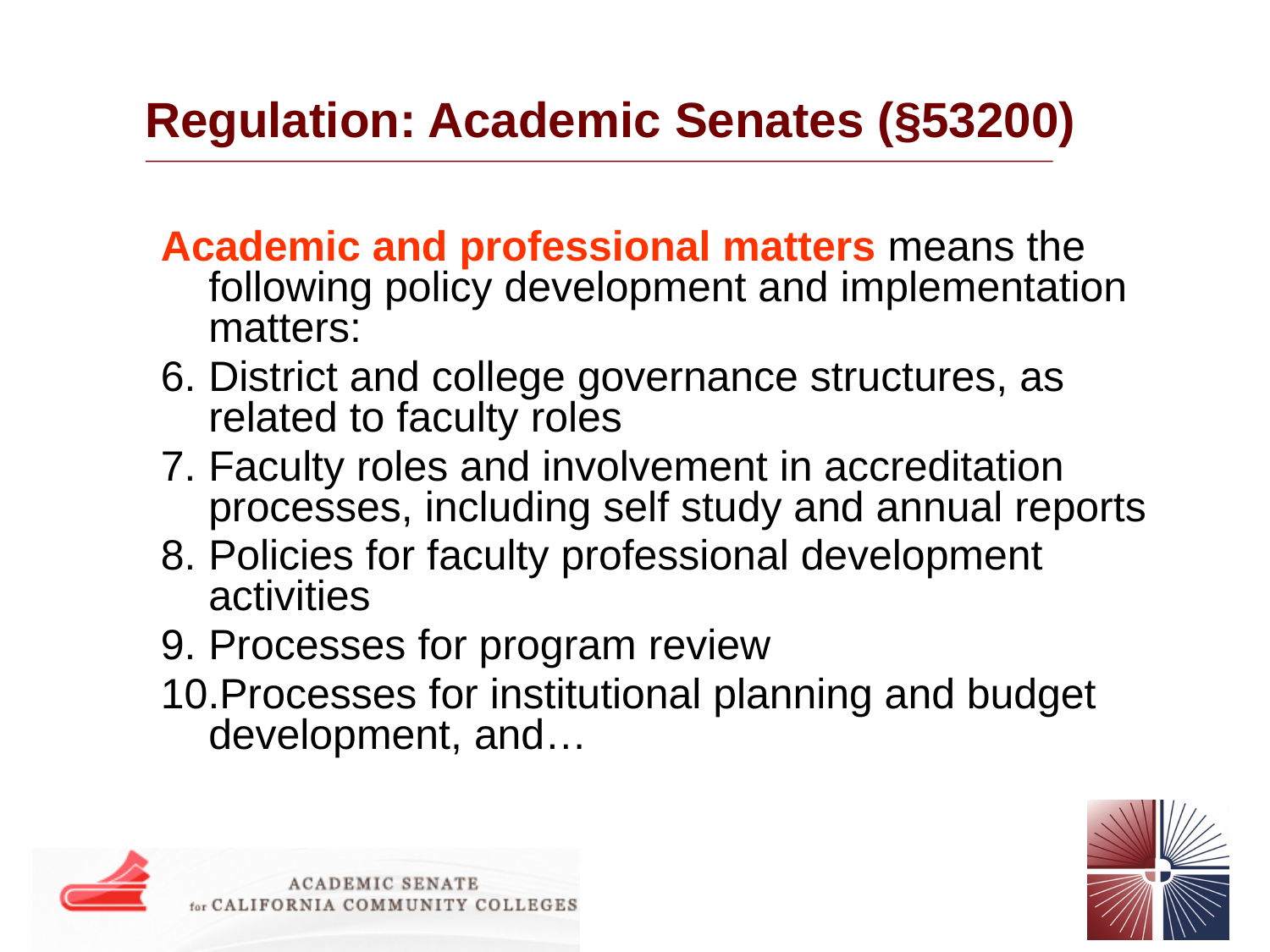

# Regulation: Academic Senates (§53200)
Academic and professional matters means the following policy development and implementation matters:
District and college governance structures, as related to faculty roles
Faculty roles and involvement in accreditation processes, including self study and annual reports
Policies for faculty professional development activities
Processes for program review
Processes for institutional planning and budget development, and…